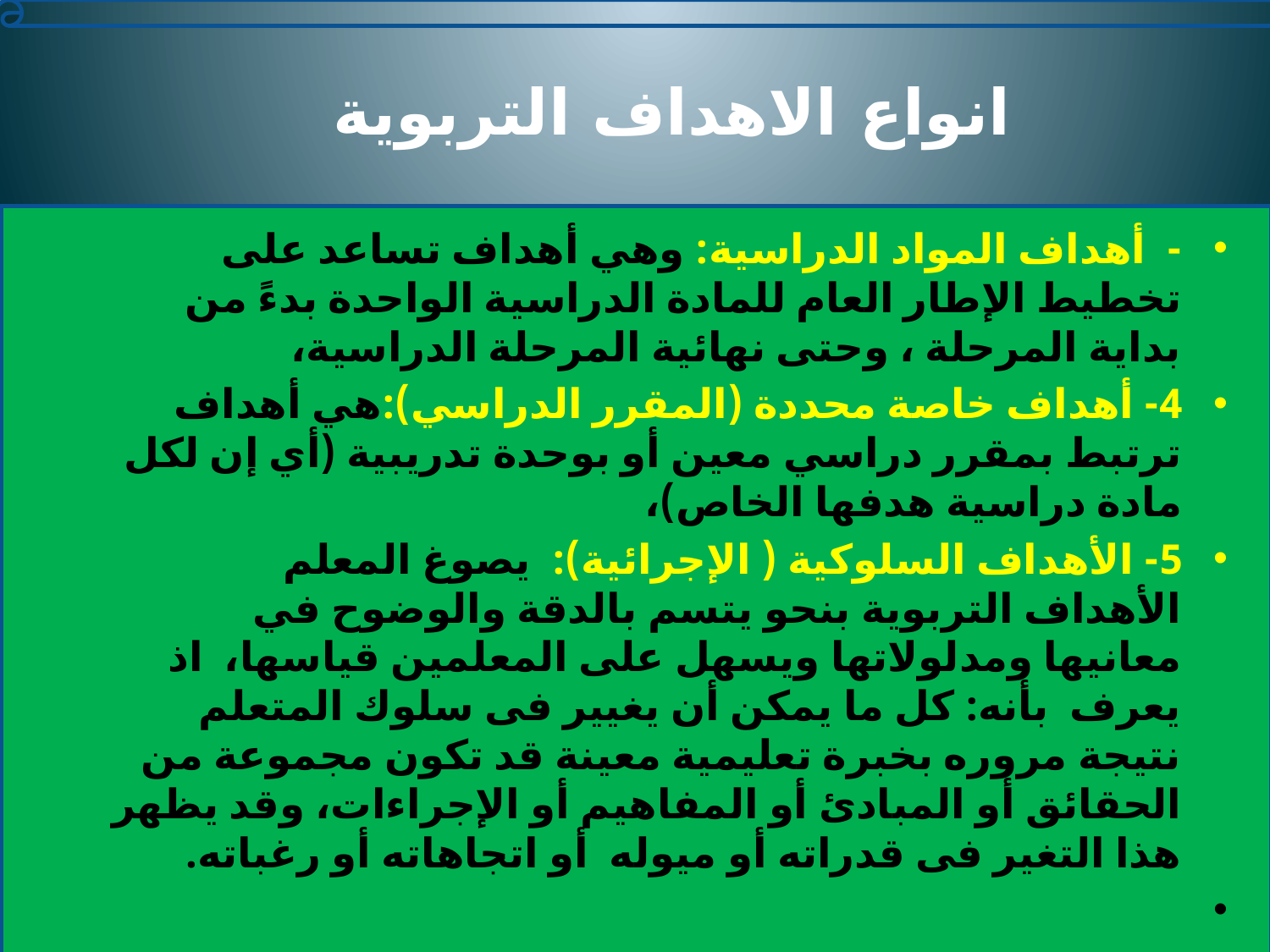

انواع الاهداف التربوية

-  أهداف المواد الدراسية: وهي أهداف تساعد على تخطيط الإطار العام للمادة الدراسية الواحدة بدءً من بداية المرحلة ، وحتى نهائية المرحلة الدراسية،
4- أهداف خاصة محددة (المقرر الدراسي):هي أهداف ترتبط بمقرر دراسي معين أو بوحدة تدريبية (أي إن لكل مادة دراسية هدفها الخاص)،
5- الأهداف السلوكية ( الإجرائية):  يصوغ المعلم  الأهداف التربوية بنحو يتسم بالدقة والوضوح في معانيها ومدلولاتها ويسهل على المعلمين قياسها،  اذ يعرف  بأنه: كل ما يمكن أن يغيير فى سلوك المتعلم نتيجة مروره بخبرة تعليمية معينة قد تكون مجموعة من الحقائق أو المبادئ أو المفاهيم أو الإجراءات، وقد يظهر هذا التغير فى قدراته أو ميوله  أو اتجاهاته أو رغباته.